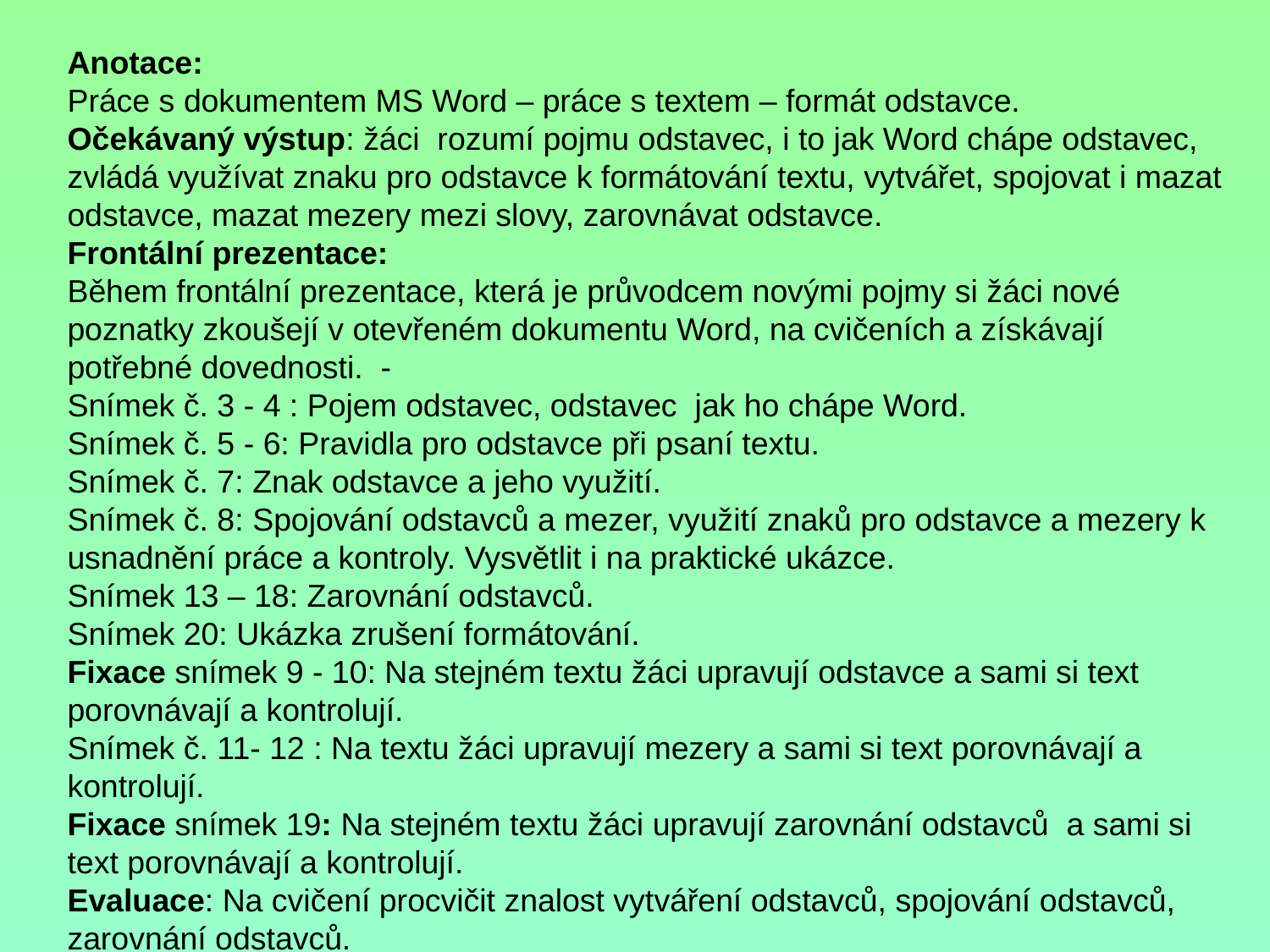

Anotace:
Práce s dokumentem MS Word – práce s textem – formát odstavce.
Očekávaný výstup: žáci  rozumí pojmu odstavec, i to jak Word chápe odstavec, zvládá využívat znaku pro odstavce k formátování textu, vytvářet, spojovat i mazat odstavce, mazat mezery mezi slovy, zarovnávat odstavce.
Frontální prezentace:
Během frontální prezentace, která je průvodcem novými pojmy si žáci nové poznatky zkoušejí v otevřeném dokumentu Word, na cvičeních a získávají potřebné dovednosti.  -
Snímek č. 3 - 4 : Pojem odstavec, odstavec  jak ho chápe Word.
Snímek č. 5 - 6: Pravidla pro odstavce při psaní textu.
Snímek č. 7: Znak odstavce a jeho využití.
Snímek č. 8: Spojování odstavců a mezer, využití znaků pro odstavce a mezery k usnadnění práce a kontroly. Vysvětlit i na praktické ukázce.
Snímek 13 – 18: Zarovnání odstavců.
Snímek 20: Ukázka zrušení formátování.
Fixace snímek 9 - 10: Na stejném textu žáci upravují odstavce a sami si text porovnávají a kontrolují.
Snímek č. 11- 12 : Na textu žáci upravují mezery a sami si text porovnávají a kontrolují.
Fixace snímek 19: Na stejném textu žáci upravují zarovnání odstavců  a sami si text porovnávají a kontrolují.
Evaluace: Na cvičení procvičit znalost vytváření odstavců, spojování odstavců, zarovnání odstavců.